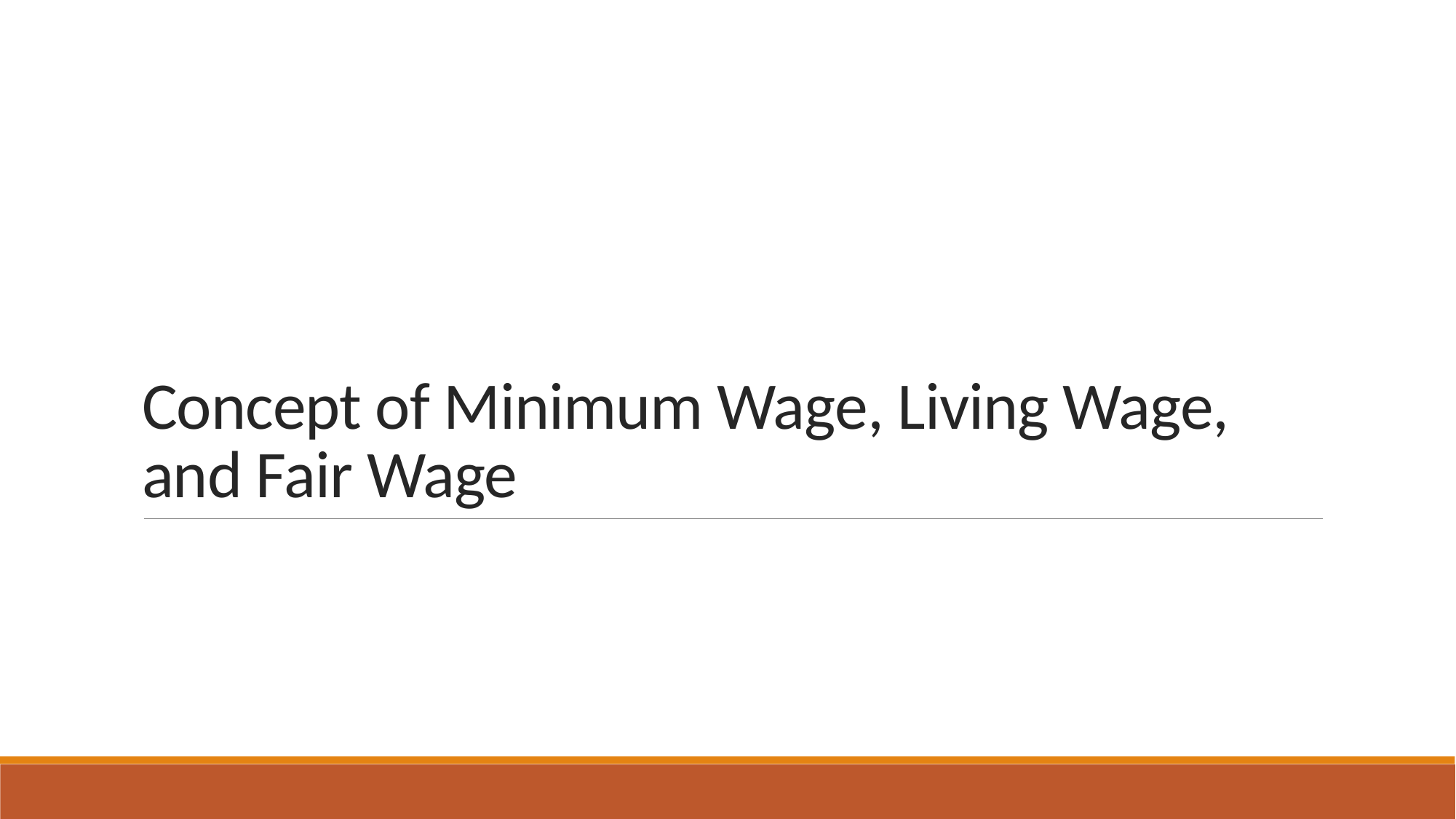

# Concept of Minimum Wage, Living Wage, and Fair Wage